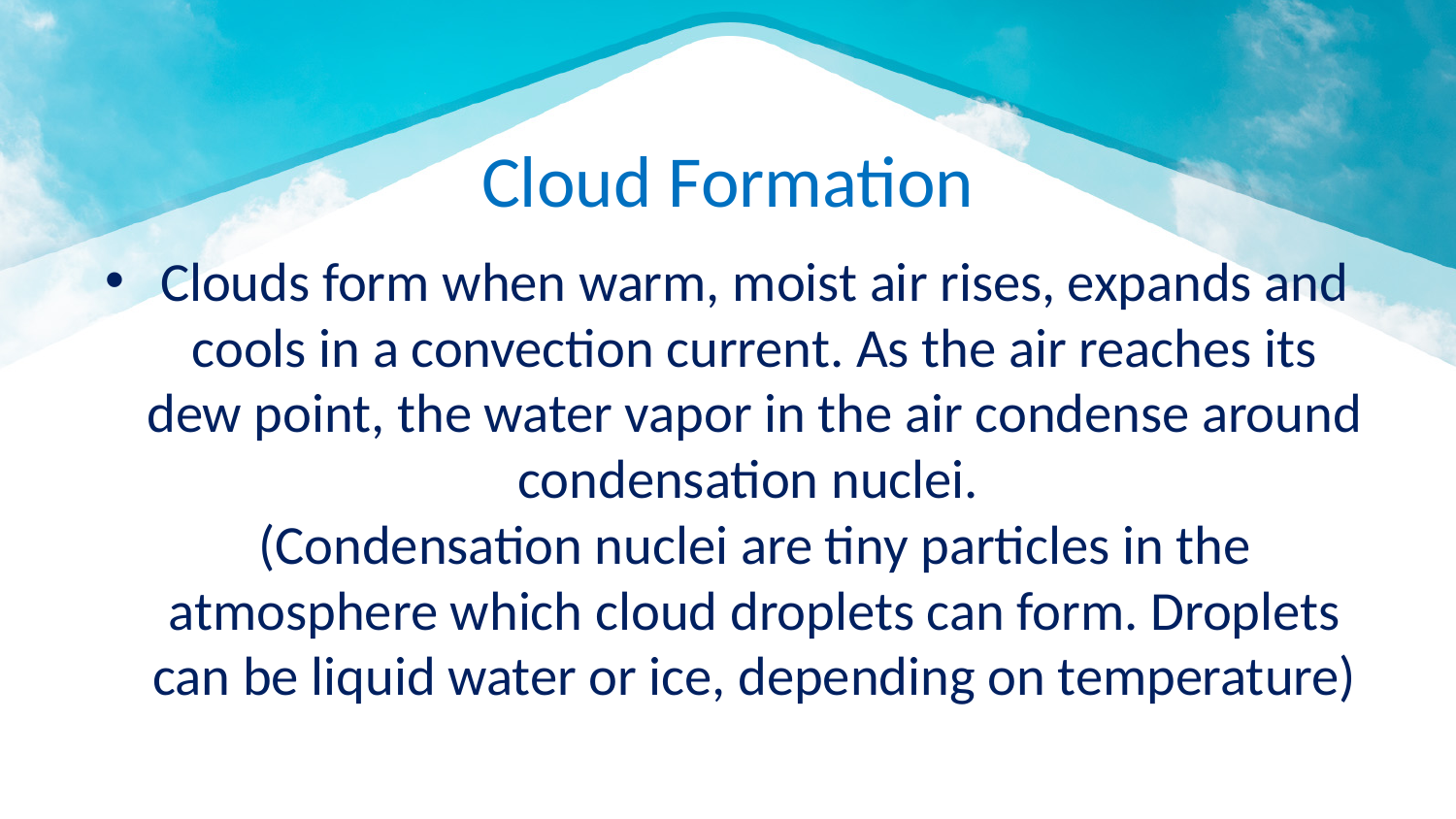

# Cloud Formation
Clouds form when warm, moist air rises, expands and cools in a convection current. As the air reaches its dew point, the water vapor in the air condense around condensation nuclei.
(Condensation nuclei are tiny particles in the atmosphere which cloud droplets can form. Droplets can be liquid water or ice, depending on temperature)